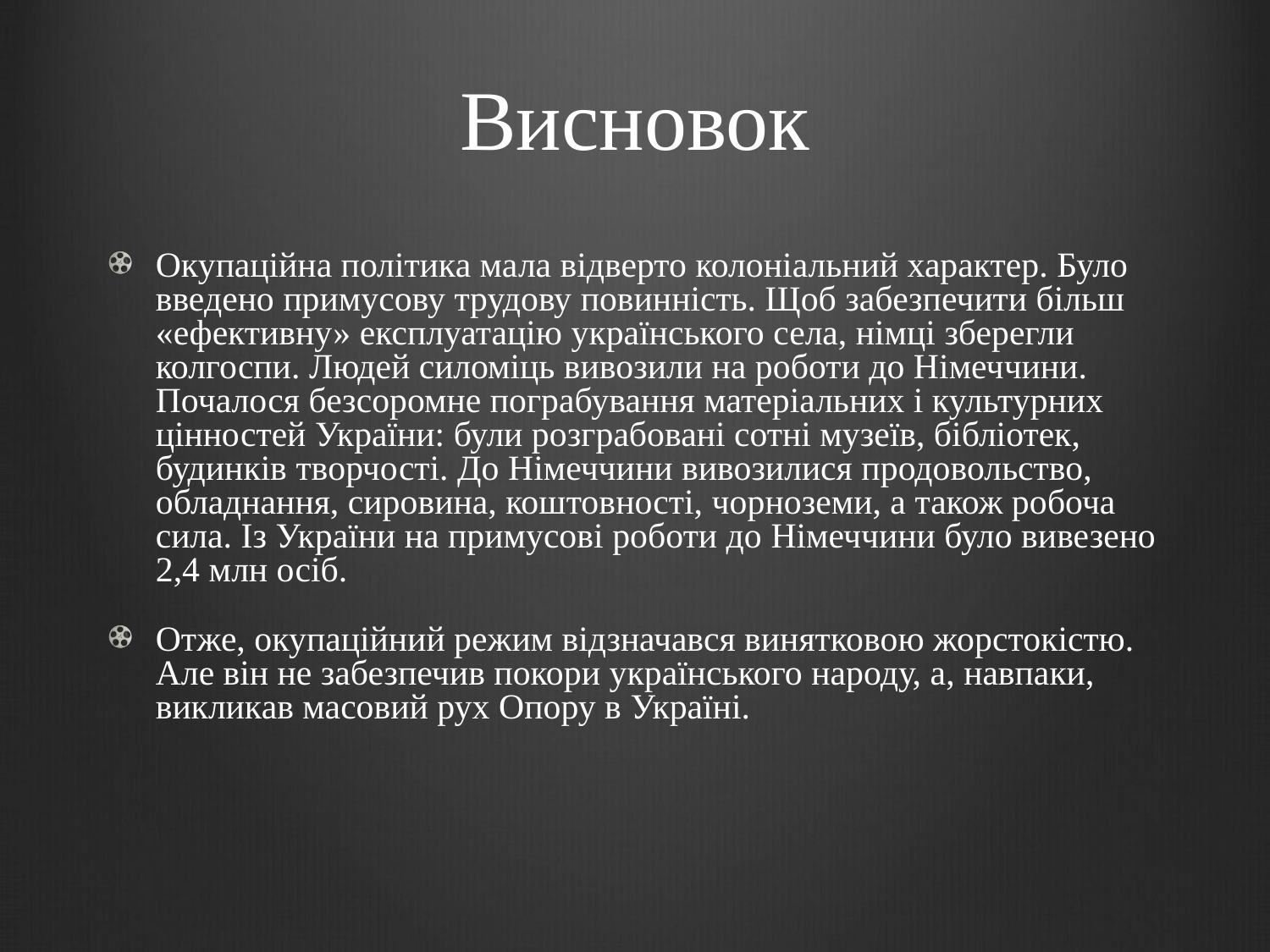

# Висновок
Окупаційна політика мала відверто колоніальний характер. Було введено примусову трудову повинність. Щоб забезпечити більш «ефективну» експлуатацію українського села, німці зберегли колгоспи. Людей силоміць вивозили на роботи до Німеччини. Почалося безсоромне пограбування матеріальних і культурних цінностей України: були розграбовані сотні музеїв, бібліотек, будинків творчості. До Німеччини вивозилися продовольство, обладнання, сировина, коштовності, чорноземи, а також робоча сила. Із України на примусові роботи до Німеччини було вивезено 2,4 млн осіб.
Отже, окупаційний режим відзначався винятковою жорстокістю. Але він не забезпечив покори українського народу, а, навпаки, викликав масовий рух Опору в Україні.